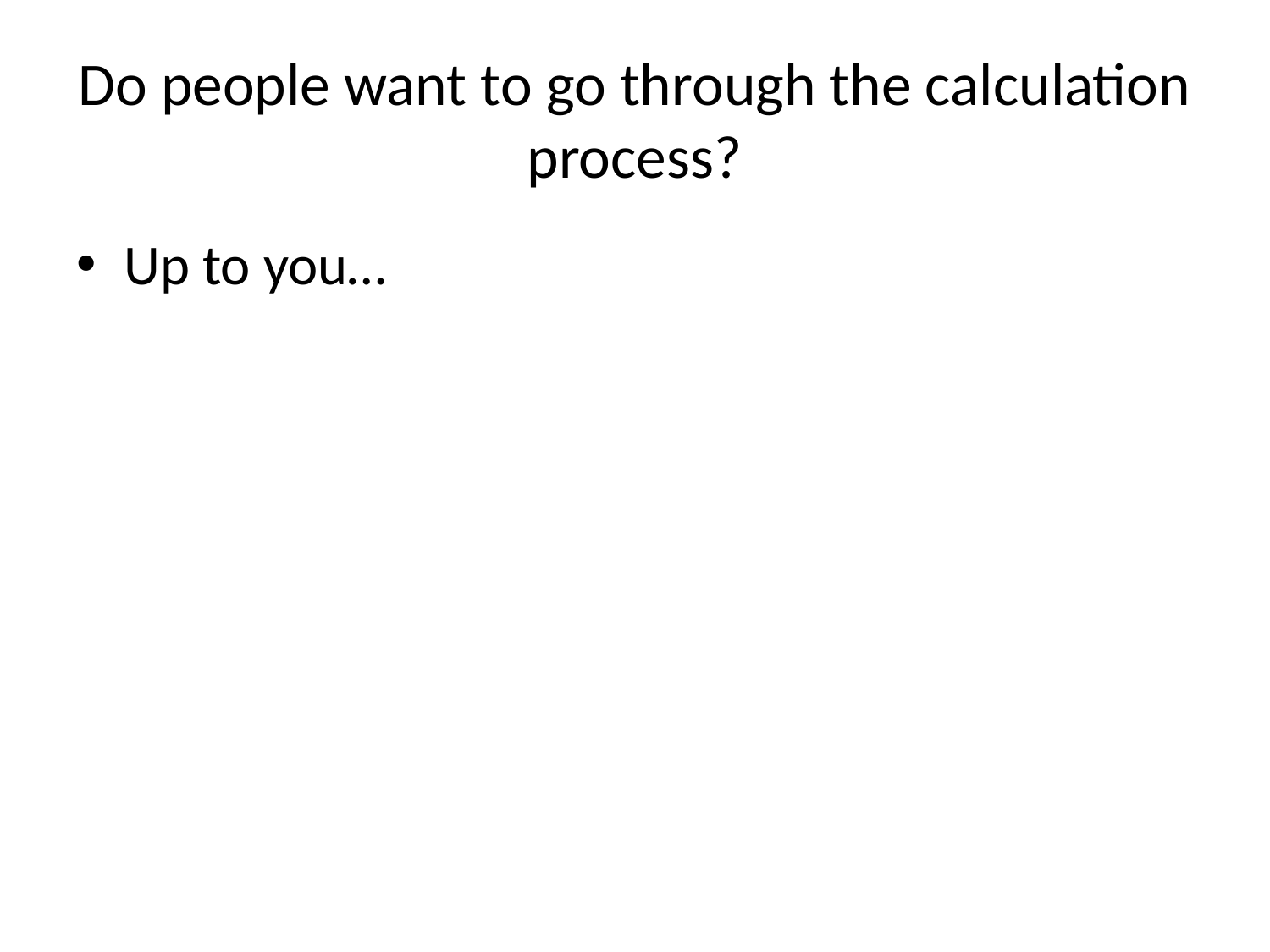

# Do people want to go through the calculation process?
Up to you…